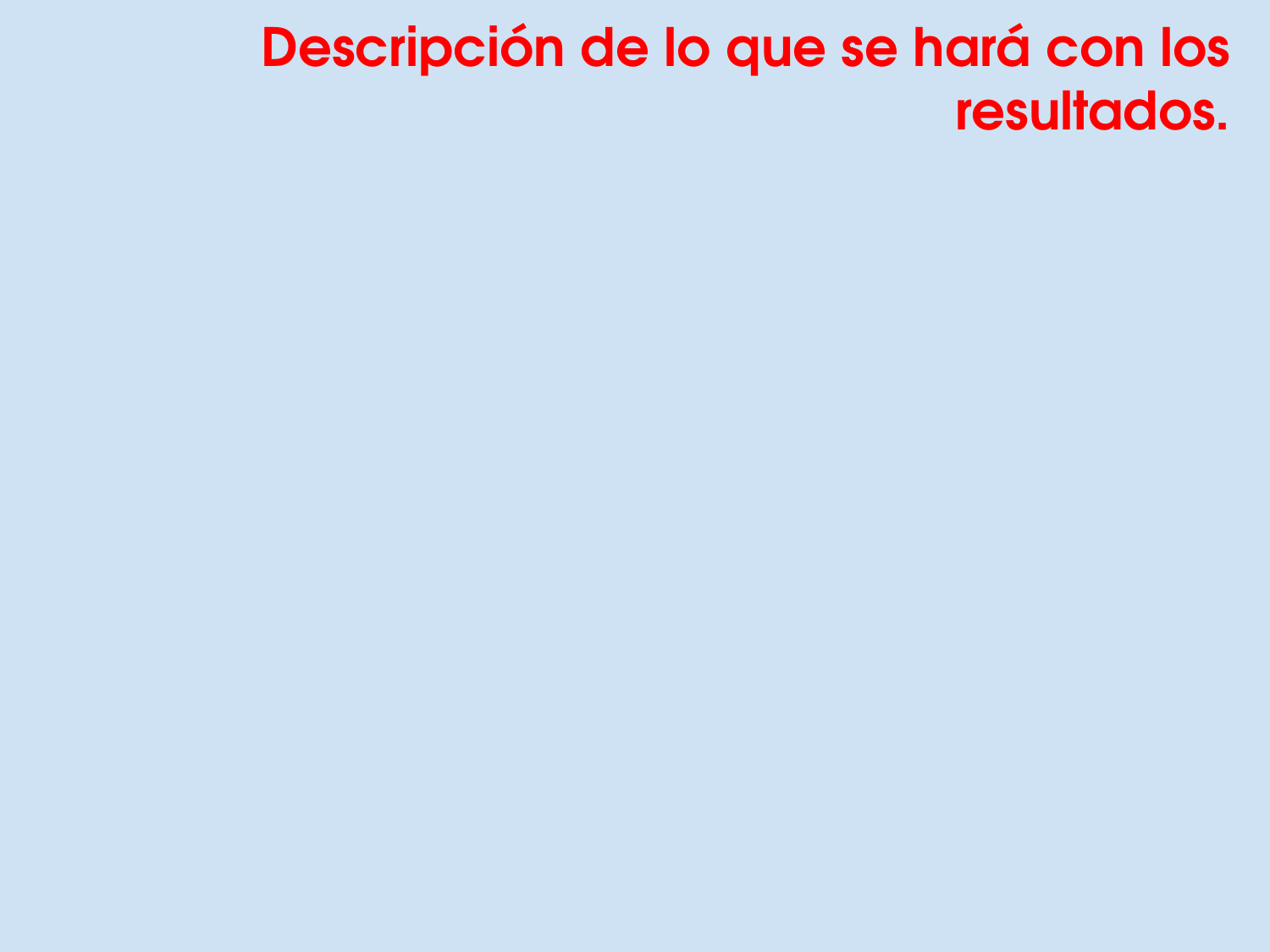

# Descripción de lo que se hará con los resultados.